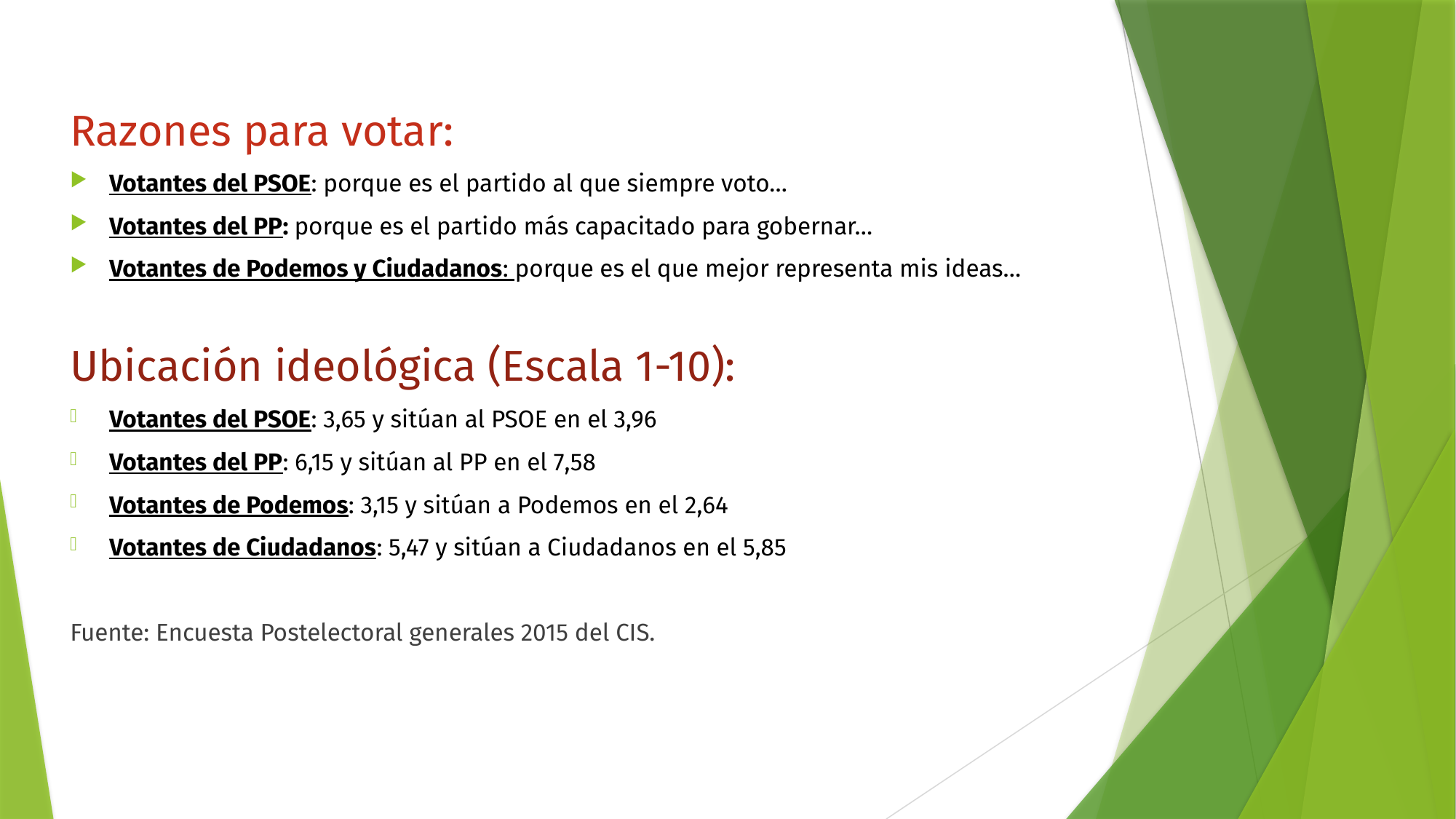

Razones para votar:
Votantes del PSOE: porque es el partido al que siempre voto…
Votantes del PP: porque es el partido más capacitado para gobernar…
Votantes de Podemos y Ciudadanos: porque es el que mejor representa mis ideas…

Ubicación ideológica (Escala 1-10):
Votantes del PSOE: 3,65 y sitúan al PSOE en el 3,96
Votantes del PP: 6,15 y sitúan al PP en el 7,58
Votantes de Podemos: 3,15 y sitúan a Podemos en el 2,64
Votantes de Ciudadanos: 5,47 y sitúan a Ciudadanos en el 5,85

Fuente: Encuesta Postelectoral generales 2015 del CIS.